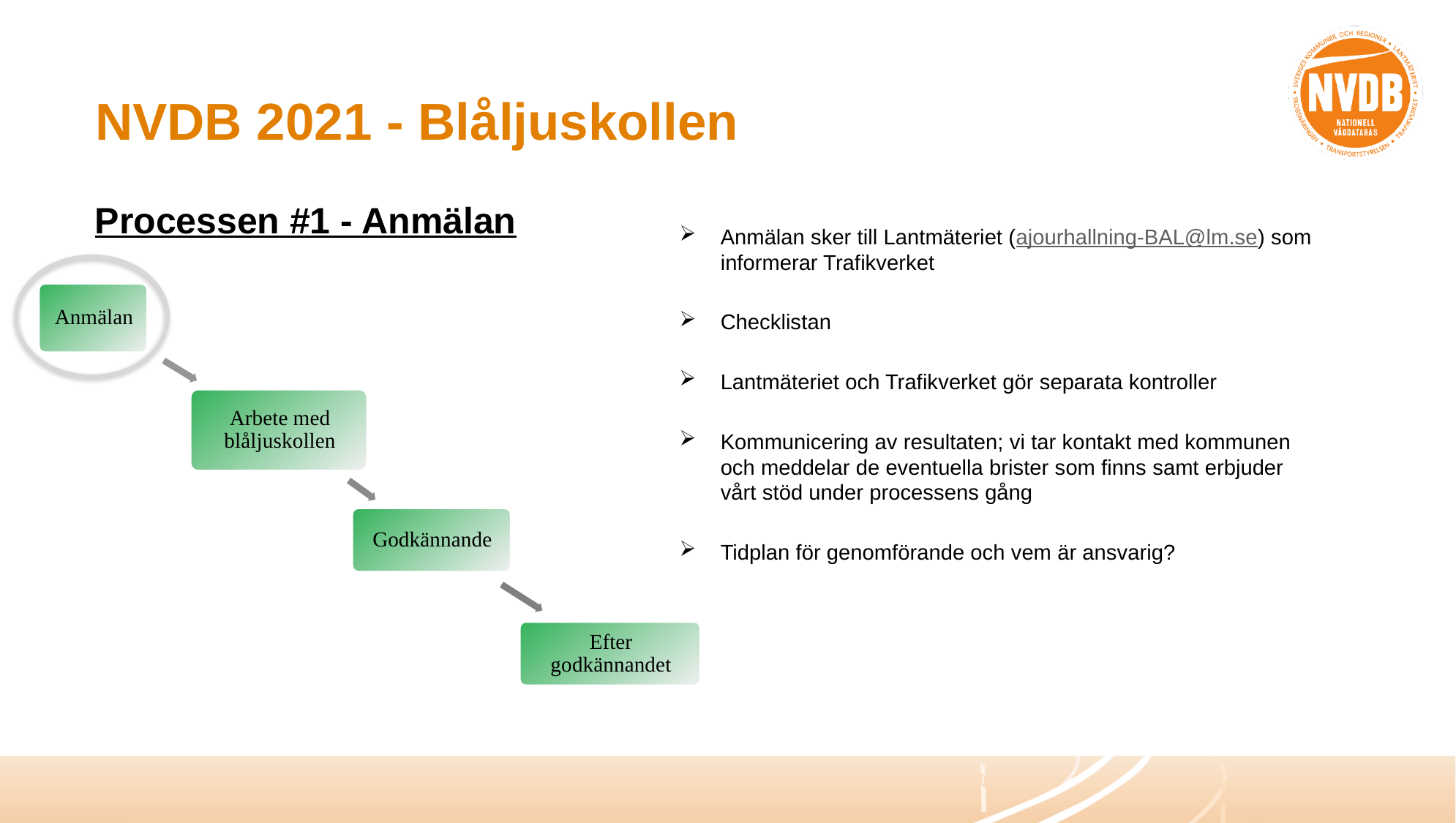

# NVDB 2021 - Blåljuskollen
Processen #1 - Anmälan

Anmälan sker till Lantmäteriet (ajourhallning-BAL@lm.se) som informerar Trafikverket

Checklistan

Lantmäteriet och Trafikverket gör separata kontroller

Kommunicering av resultaten; vi tar kontakt med kommunen och meddelar de eventuella brister som finns samt erbjuder vårt stöd under processens gång

Tidplan för genomförande och vem är ansvarig?

Anmälan

Arbete med blåljuskollen

Godkännande

Efter godkännandet